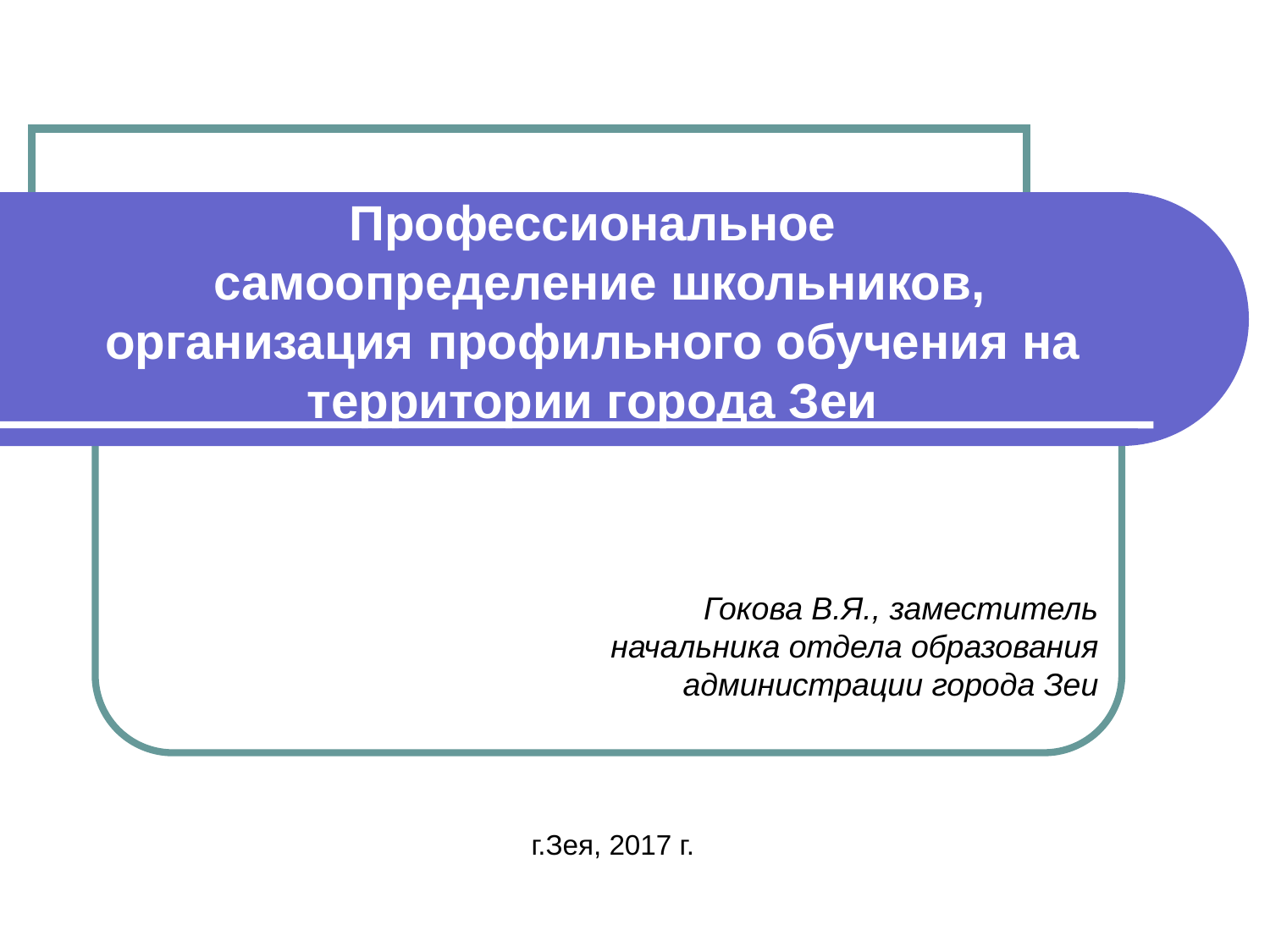

# Профессиональное самоопределение школьников, организация профильного обучения на территории города Зеи
Гокова В.Я., заместитель начальника отдела образования администрации города Зеи

г.Зея, 2017 г.